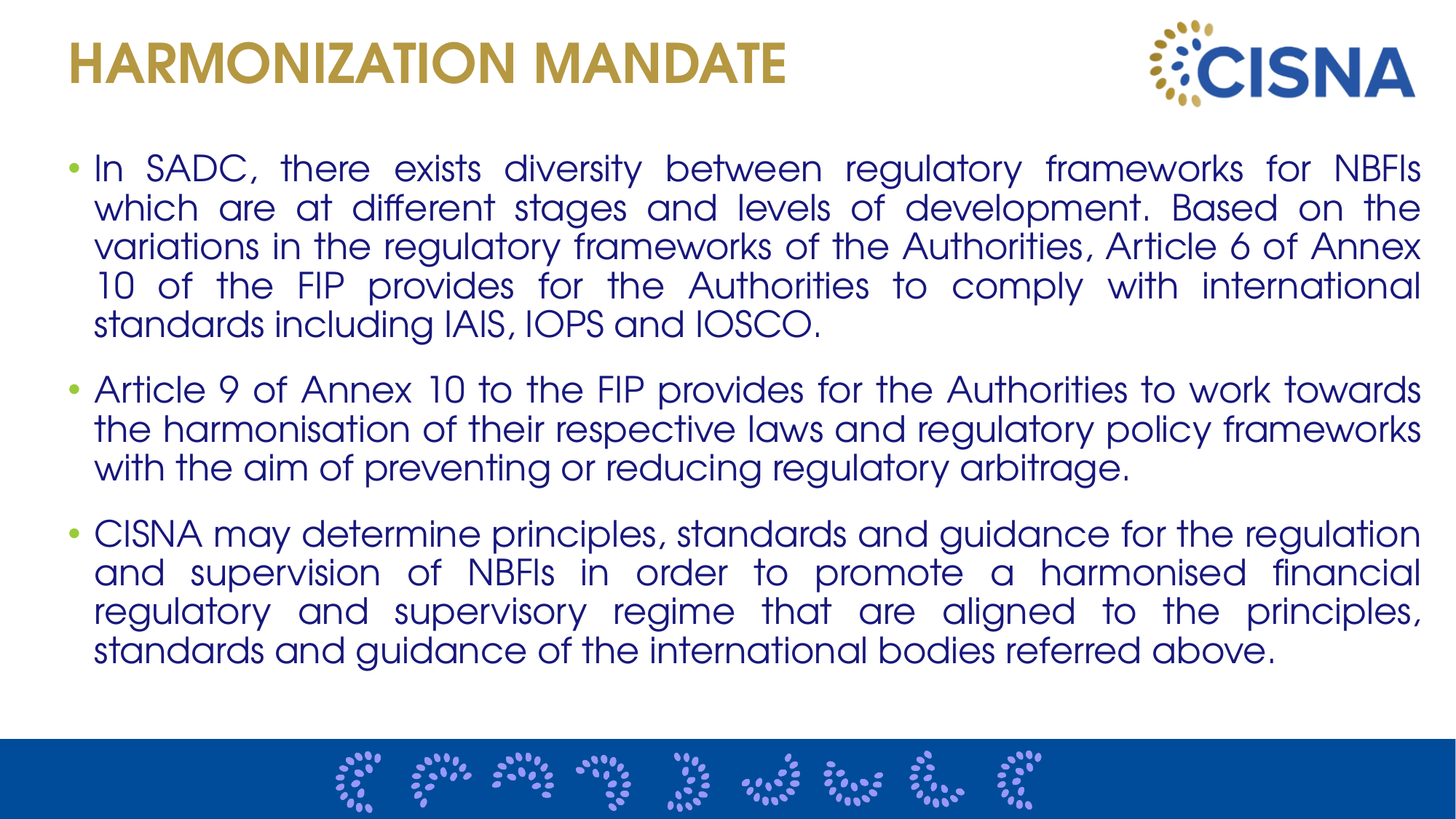

# HARMONIZATION MANDATE
In SADC, there exists diversity between regulatory frameworks for NBFIs which are at different stages and levels of development. Based on the variations in the regulatory frameworks of the Authorities, Article 6 of Annex 10 of the FIP provides for the Authorities to comply with international standards including IAIS, IOPS and IOSCO.
Article 9 of Annex 10 to the FIP provides for the Authorities to work towards the harmonisation of their respective laws and regulatory policy frameworks with the aim of preventing or reducing regulatory arbitrage.
CISNA may determine principles, standards and guidance for the regulation and supervision of NBFIs in order to promote a harmonised financial regulatory and supervisory regime that are aligned to the principles, standards and guidance of the international bodies referred above.